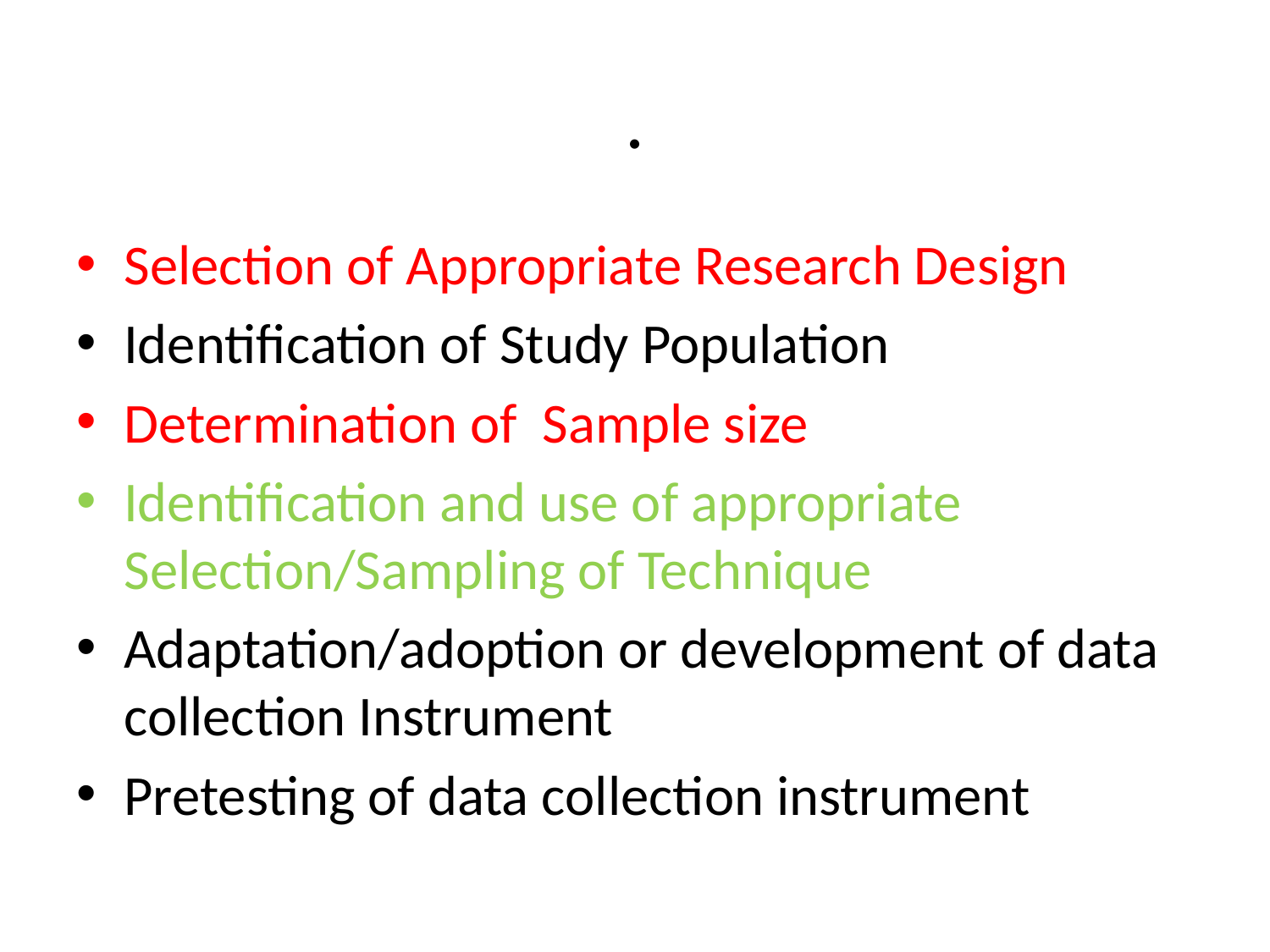

# .
Selection of Appropriate Research Design
Identification of Study Population
Determination of  Sample size
Identification and use of appropriate Selection/Sampling of Technique
Adaptation/adoption or development of data collection Instrument
Pretesting of data collection instrument